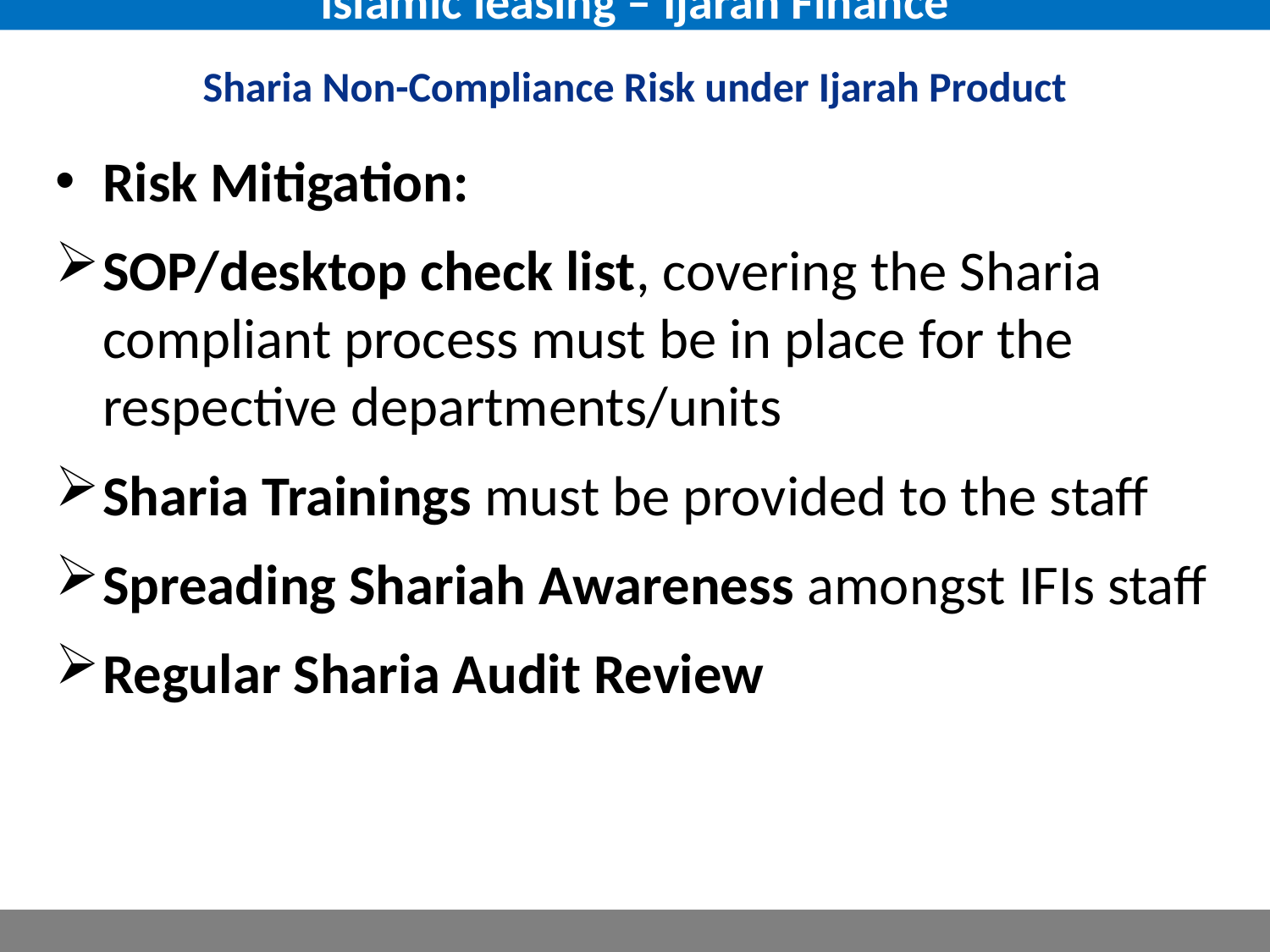

Islamic leasing – Ijarah Finance

# Sharia Non-Compliance Risk under Ijarah Product
Risk Mitigation:
SOP/desktop check list, covering the Sharia compliant process must be in place for the respective departments/units
Sharia Trainings must be provided to the staff
Spreading Shariah Awareness amongst IFIs staff
Regular Sharia Audit Review